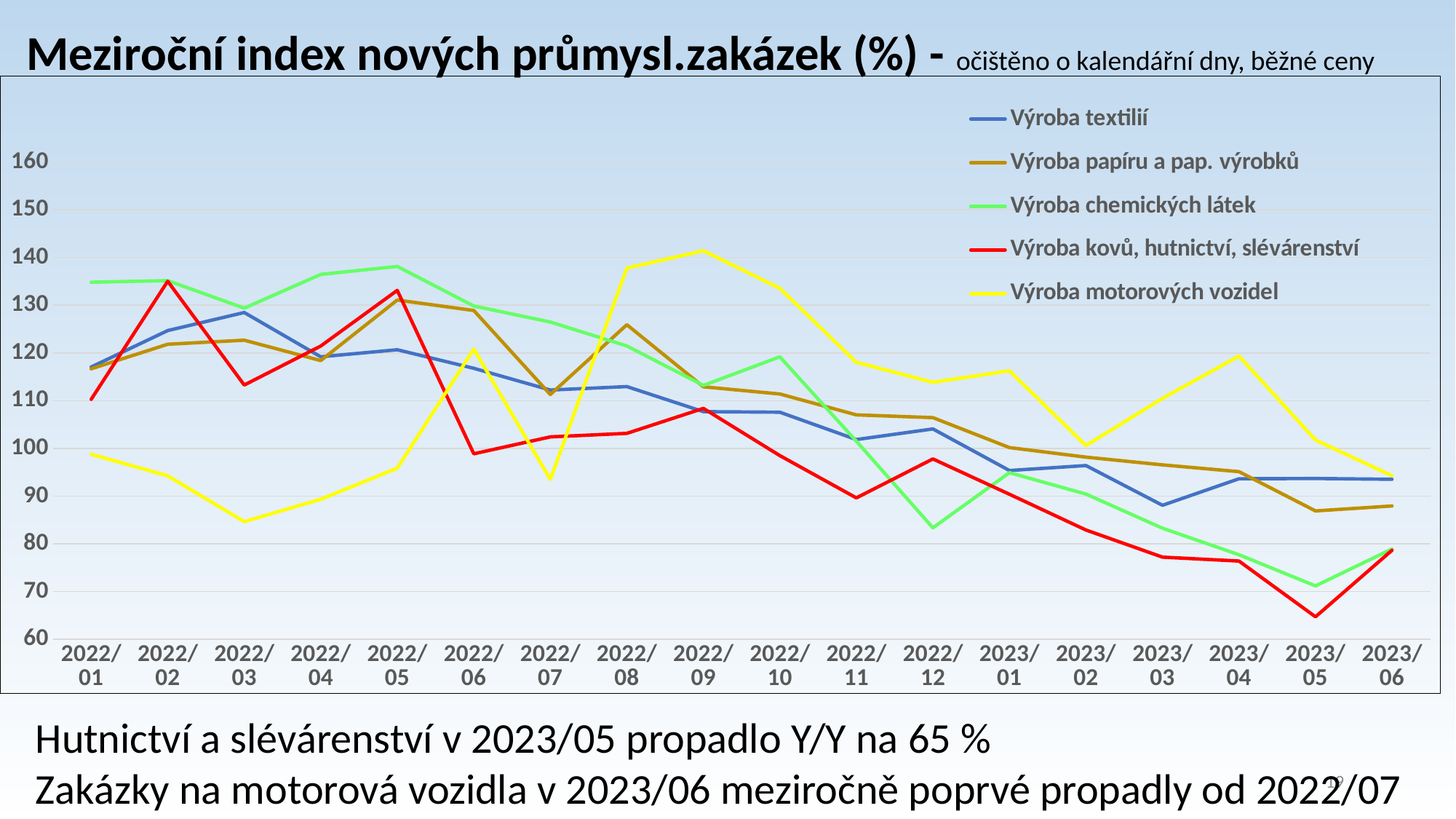

Meziroční index nových průmysl.zakázek (%) - očištěno o kalendářní dny, běžné ceny

### Chart

| Category | Výroba textilií | Výroba papíru a pap. výrobků | Výroba chemických látek  | Výroba kovů, hutnictví, slévárenství | Výroba motorových vozidel |
|---|---|---|---|---|---|
| 2022/01 | 117.0478517099 | 116.6733083505 | 134.8158802851 | 110.2658159837 | 98.7581510734 |
| 2022/02 | 124.6902838362 | 121.828175582 | 135.1596753303 | 135.0263444479 | 94.2429400084 |
| 2022/03 | 128.4699350508 | 122.6728792003 | 129.3856188854 | 113.2662091118 | 84.6486213607 |
| 2022/04 | 119.1947401667 | 118.3981777025 | 136.4570919439 | 121.4426494532 | 89.3304659912 |
| 2022/05 | 120.667950444 | 131.0849912536 | 138.1332190459 | 133.1124197849 | 95.8520119005 |
| 2022/06 | 116.7767946201 | 128.8944339781 | 129.8351698421 | 98.8646489414 | 120.8104848862 |
| 2022/07 | 112.2210260626 | 111.2775259962 | 126.4780462256 | 102.4032660685 | 93.4930364782 |
| 2022/08 | 112.9382079402 | 125.9117918984 | 121.4652068163 | 103.1414958061 | 137.7807251253 |
| 2022/09 | 107.6918139292 | 112.8970334187 | 113.1852446563 | 108.3761692702 | 141.4128735335 |
| 2022/10 | 107.5716497767 | 111.3939948892 | 119.1816425233 | 98.479190664 | 133.5470112751 |
| 2022/11 | 101.8428212277 | 107.0107713248 | 101.5039337423 | 89.6155047077 | 118.0313039991 |
| 2022/12 | 104.0630666353 | 106.4400462653 | 83.3445860696 | 97.7751917384 | 113.8553803335 |
| 2023/01 | 95.3523890352 | 100.1575924331 | 94.9080042037 | 90.3844929561 | 116.2567950946 |
| 2023/02 | 96.3889656517 | 98.1599710872 | 90.4184206332 | 82.8879863438 | 100.5840347042 |
| 2023/03 | 88.0637167654 | 96.5394406758 | 83.2649177412 | 77.2045393135 | 110.4708522487 |
| 2023/04 | 93.6245292575 | 95.109511744 | 77.703135087 | 76.3835952535 | 119.3460103862 |
| 2023/05 | 93.6829623973 | 86.8915880622 | 71.1795584492 | 64.6993718926 | 101.7470857956 |
| 2023/06 | 93.5211750293 | 87.9265874459 | 78.9138994866 | 78.6441880553 | 94.2554163114 |
Hutnictví a slévárenství v 2023/05 propadlo Y/Y na 65 %
Zakázky na motorová vozidla v 2023/06 meziročně poprvé propadly od 2022/07
19